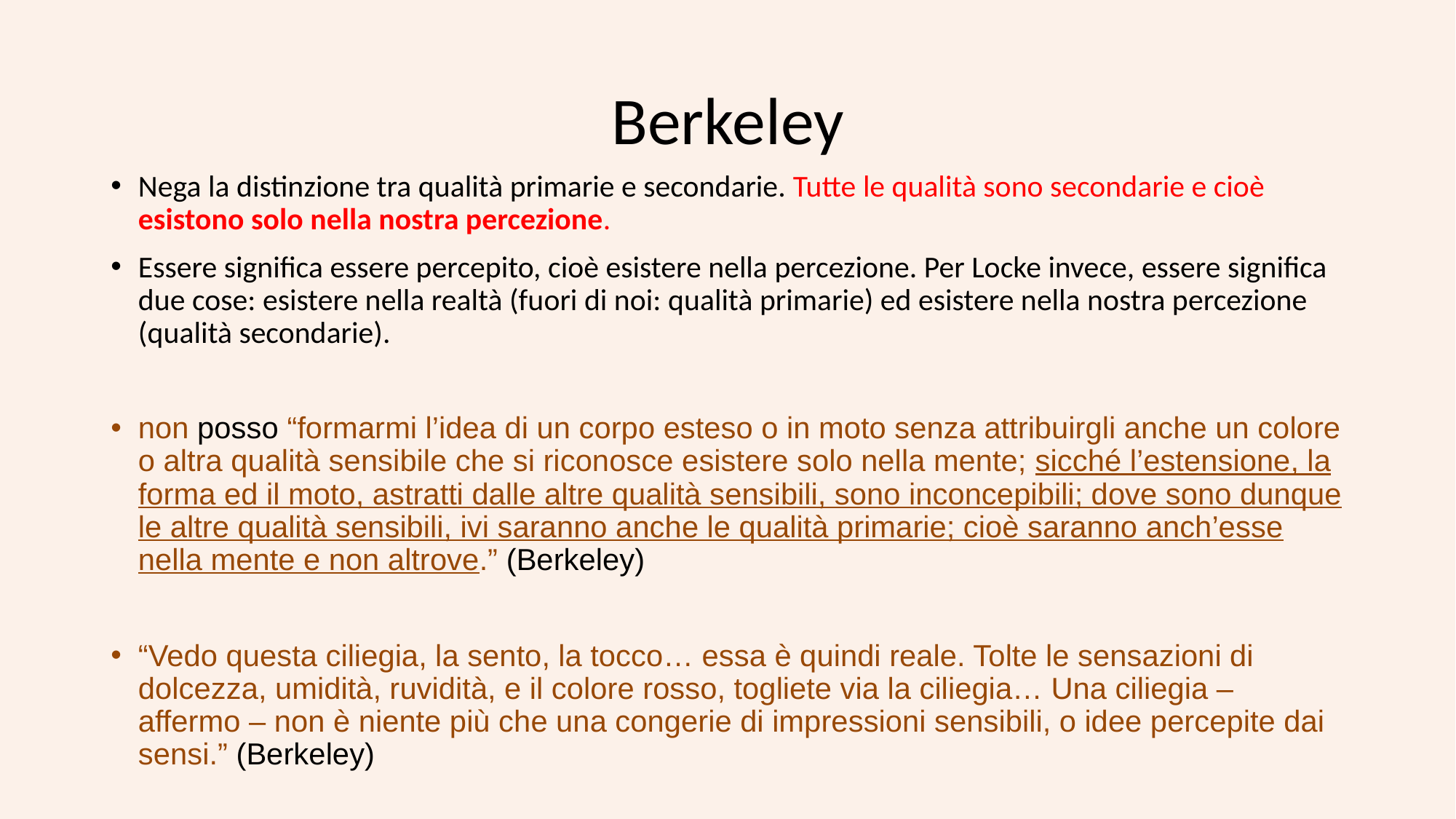

# Berkeley
Nega la distinzione tra qualità primarie e secondarie. Tutte le qualità sono secondarie e cioè esistono solo nella nostra percezione.
Essere significa essere percepito, cioè esistere nella percezione. Per Locke invece, essere significa due cose: esistere nella realtà (fuori di noi: qualità primarie) ed esistere nella nostra percezione (qualità secondarie).

non posso “formarmi l’idea di un corpo esteso o in moto senza attribuirgli anche un colore o altra qualità sensibile che si riconosce esistere solo nella mente; sicché l’estensione, la forma ed il moto, astratti dalle altre qualità sensibili, sono inconcepibili; dove sono dunque le altre qualità sensibili, ivi saranno anche le qualità primarie; cioè saranno anch’esse nella mente e non altrove.” (Berkeley)

“Vedo questa ciliegia, la sento, la tocco… essa è quindi reale. Tolte le sensazioni di dolcezza, umidità, ruvidità, e il colore rosso, togliete via la ciliegia… Una ciliegia – affermo – non è niente più che una congerie di impressioni sensibili, o idee percepite dai sensi.” (Berkeley)